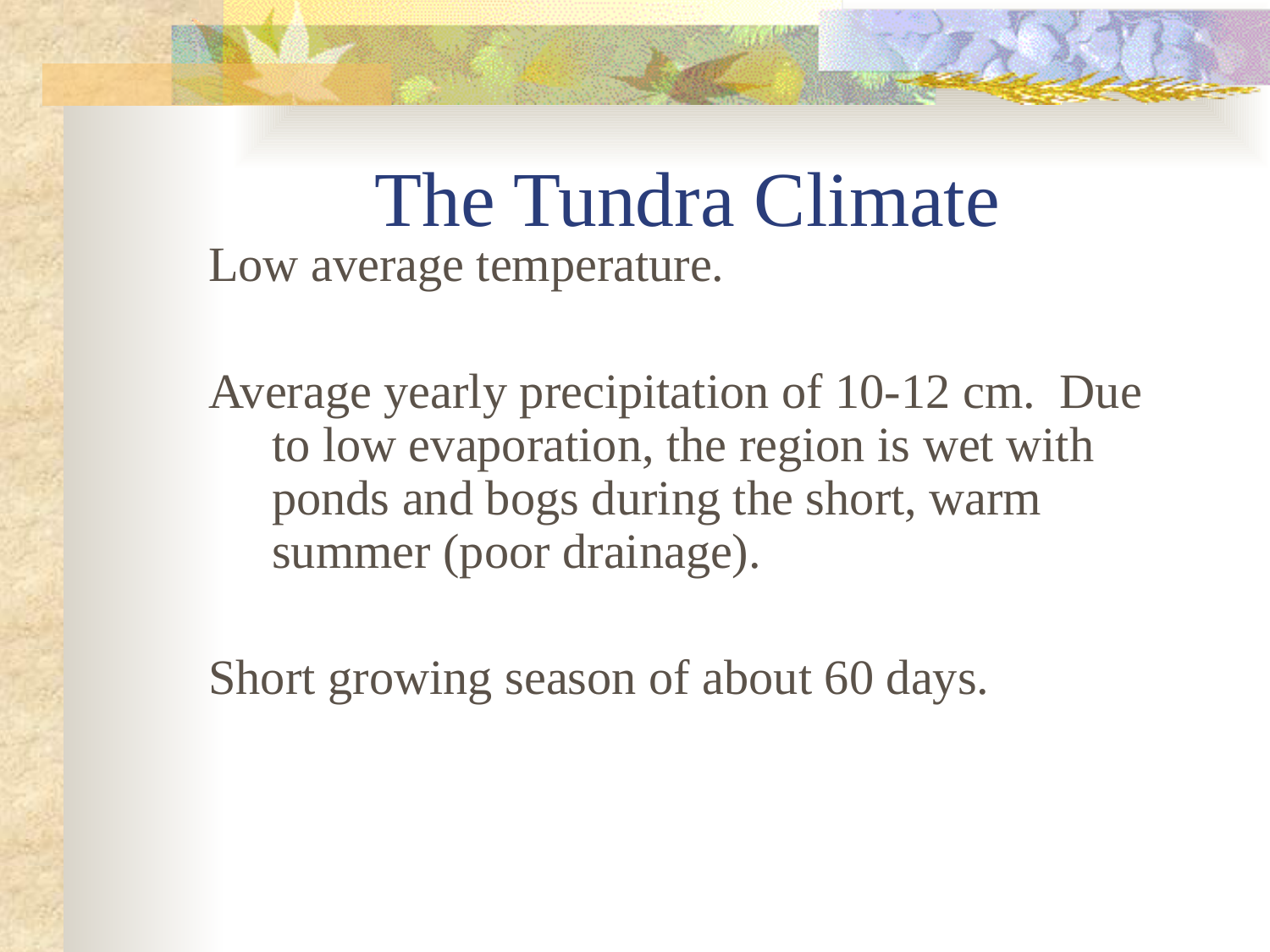

# The Tundra Climate
Low average temperature.

Average yearly precipitation of 10-12 cm.  Due to low evaporation, the region is wet with ponds and bogs during the short, warm summer (poor drainage).

Short growing season of about 60 days.